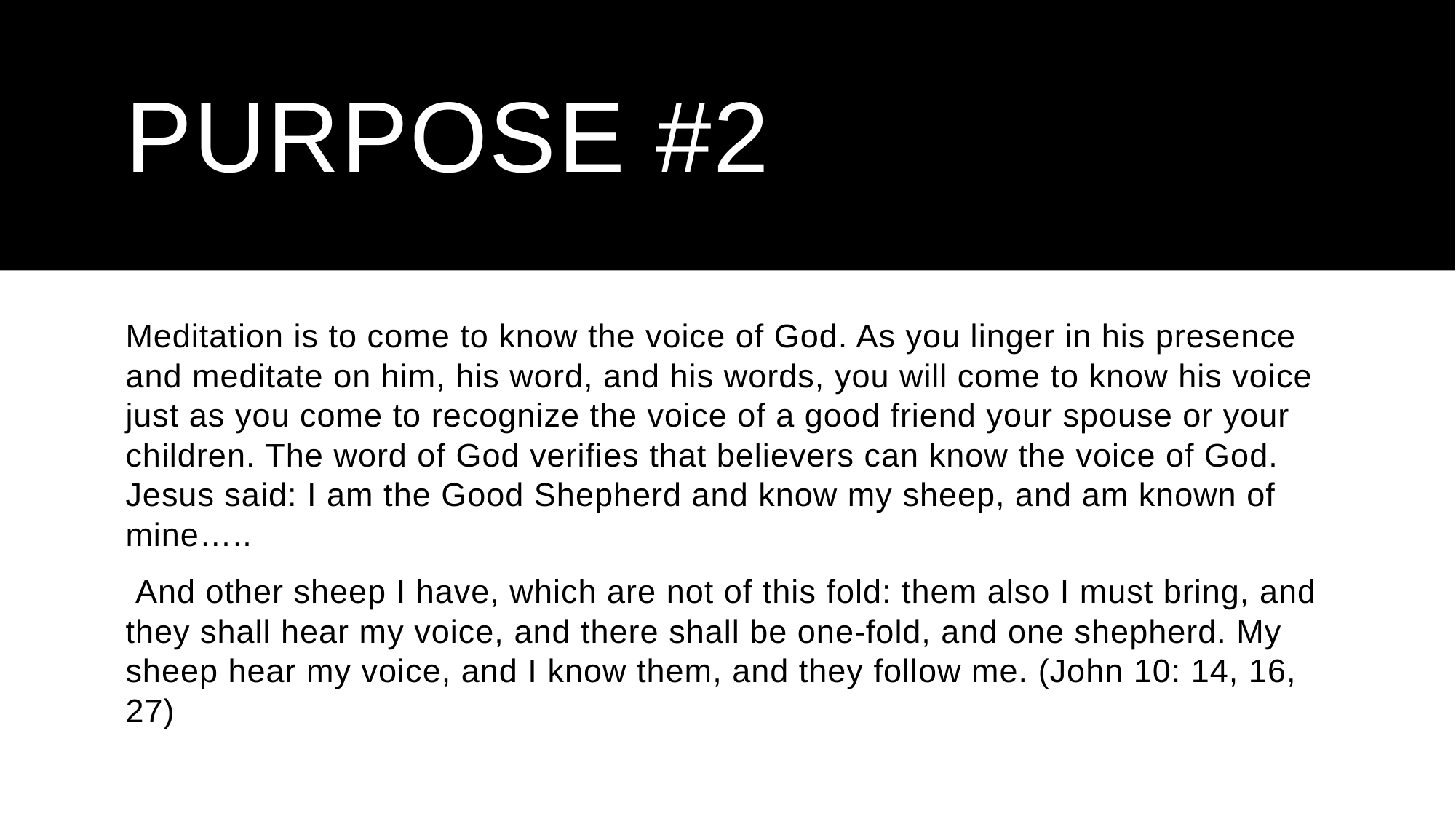

# Purpose #2
Meditation is to come to know the voice of God. As you linger in his presence and meditate on him, his word, and his words, you will come to know his voice just as you come to recognize the voice of a good friend your spouse or your children. The word of God verifies that believers can know the voice of God. Jesus said: I am the Good Shepherd and know my sheep, and am known of mine…..
 And other sheep I have, which are not of this fold: them also I must bring, and they shall hear my voice, and there shall be one-fold, and one shepherd. My sheep hear my voice, and I know them, and they follow me. (John 10: 14, 16, 27)